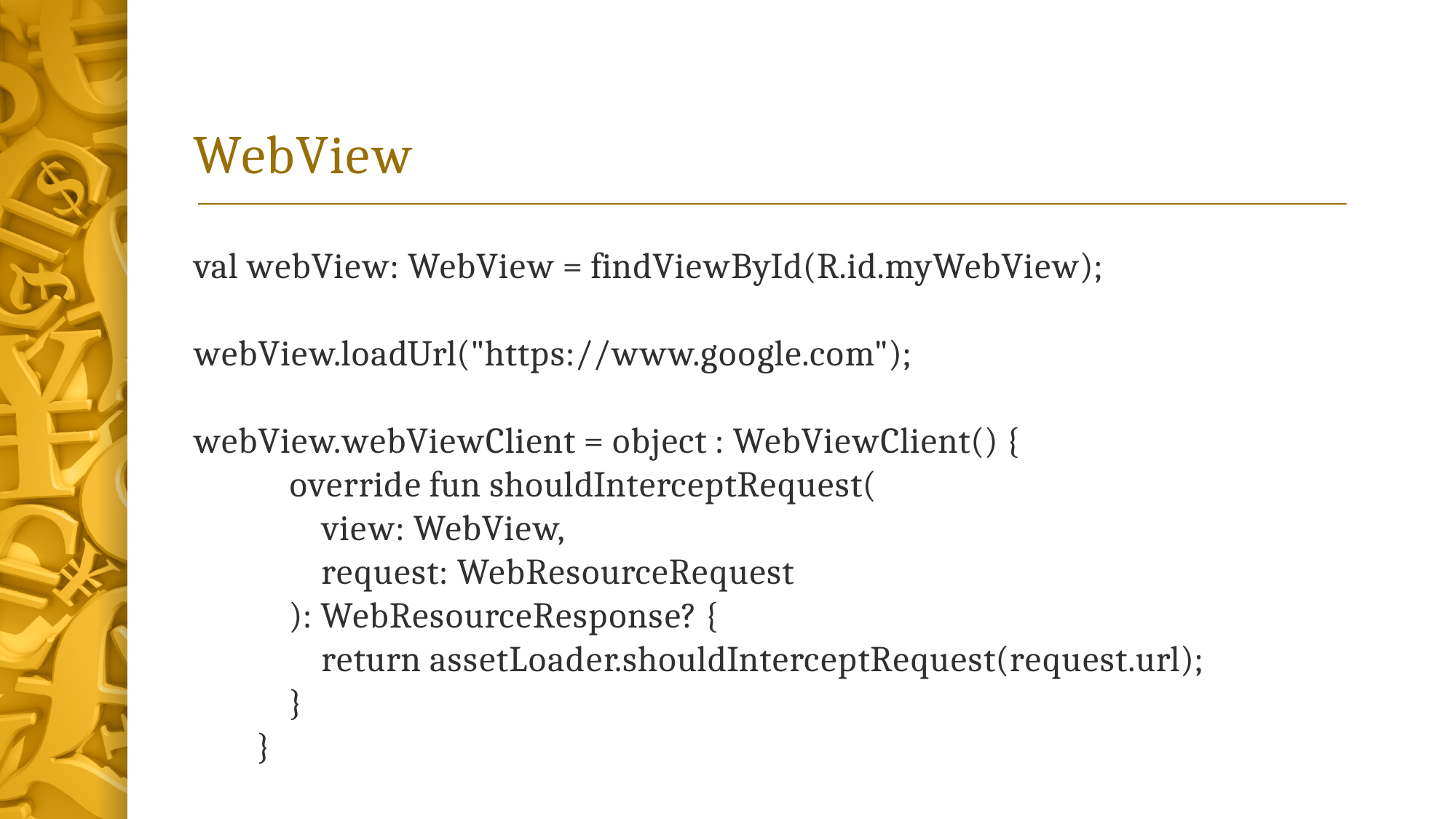

# WebView
val webView: WebView = findViewById(R.id.myWebView);

webView.loadUrl("https://www.google.com");

webView.webViewClient = object : WebViewClient() {
            override fun shouldInterceptRequest(
                view: WebView,
                request: WebResourceRequest
            ): WebResourceResponse? {
                return assetLoader.shouldInterceptRequest(request.url);
            }
        }